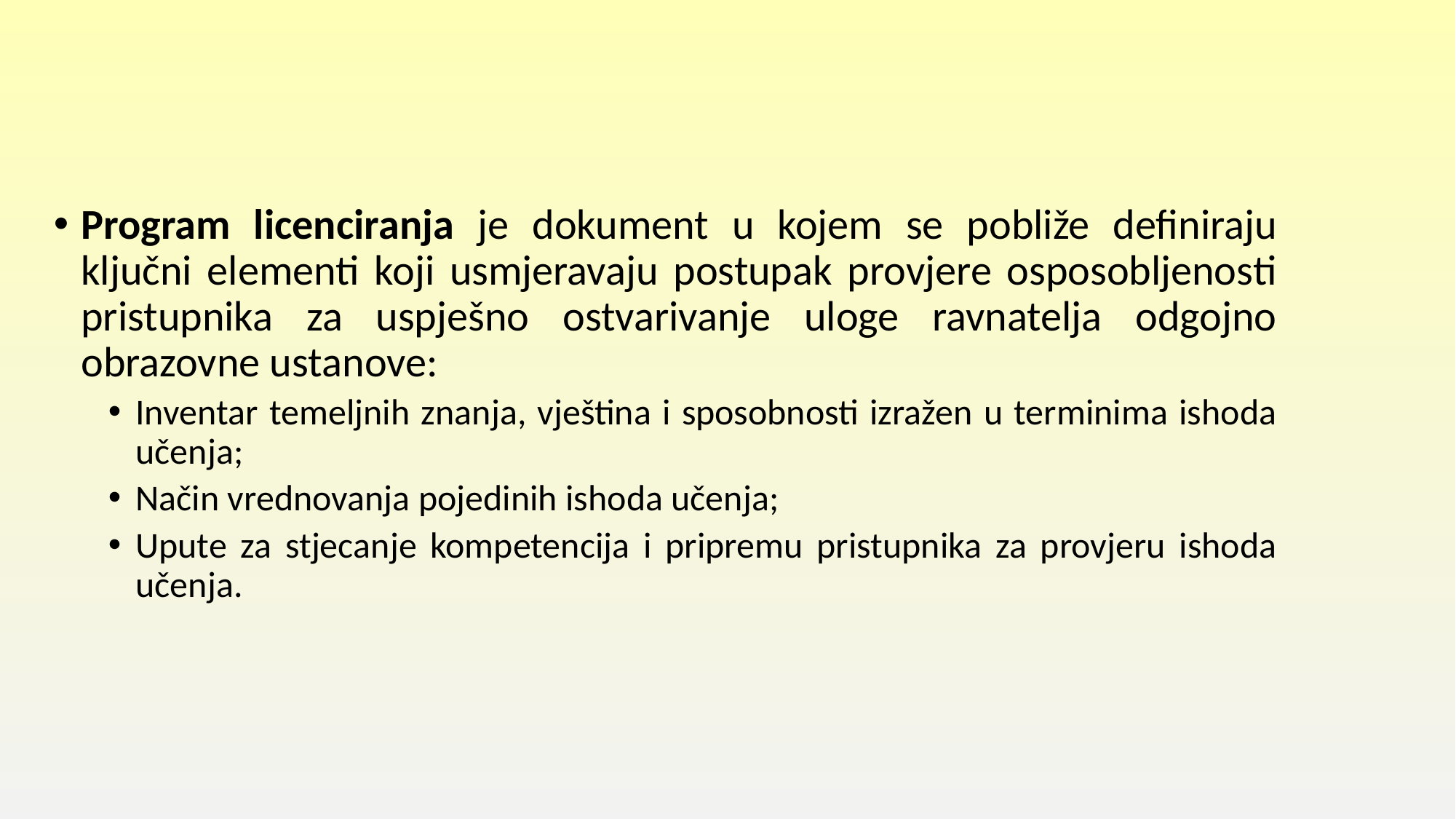

#

Program licenciranja je dokument u kojem se pobliže definiraju ključni elementi koji usmjeravaju postupak provjere osposobljenosti pristupnika za uspješno ostvarivanje uloge ravnatelja odgojno obrazovne ustanove:
Inventar temeljnih znanja, vještina i sposobnosti izražen u terminima ishoda učenja;
Način vrednovanja pojedinih ishoda učenja;
Upute za stjecanje kompetencija i pripremu pristupnika za provjeru ishoda učenja.